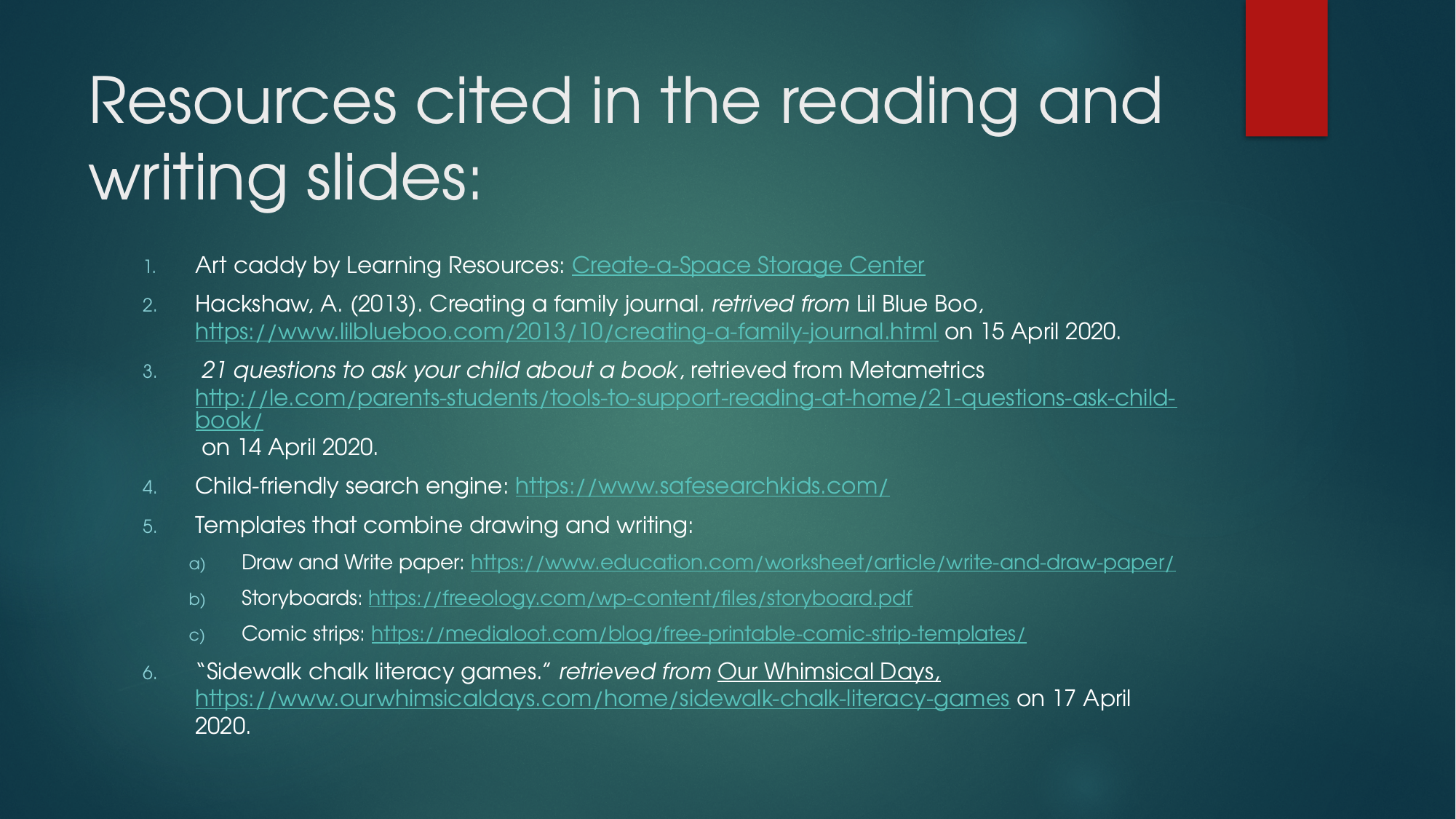

# Resources cited in the reading and writing slides:
Art caddy by Learning Resources: Create-a-Space Storage Center
Hackshaw, A. (2013). Creating a family journal. retrived from Lil Blue Boo, https://www.lilblueboo.com/2013/10/creating-a-family-journal.html on 15 April 2020.
 21 questions to ask your child about a book, retrieved from Metametrics http://le.com/parents-students/tools-to-support-reading-at-home/21-questions-ask-child-book/ on 14 April 2020.
Child-friendly search engine: https://www.safesearchkids.com/
Templates that combine drawing and writing:
Draw and Write paper: https://www.education.com/worksheet/article/write-and-draw-paper/
Storyboards: https://freeology.com/wp-content/files/storyboard.pdf
Comic strips: https://medialoot.com/blog/free-printable-comic-strip-templates/
“Sidewalk chalk literacy games.” retrieved from Our Whimsical Days, https://www.ourwhimsicaldays.com/home/sidewalk-chalk-literacy-games on 17 April 2020.